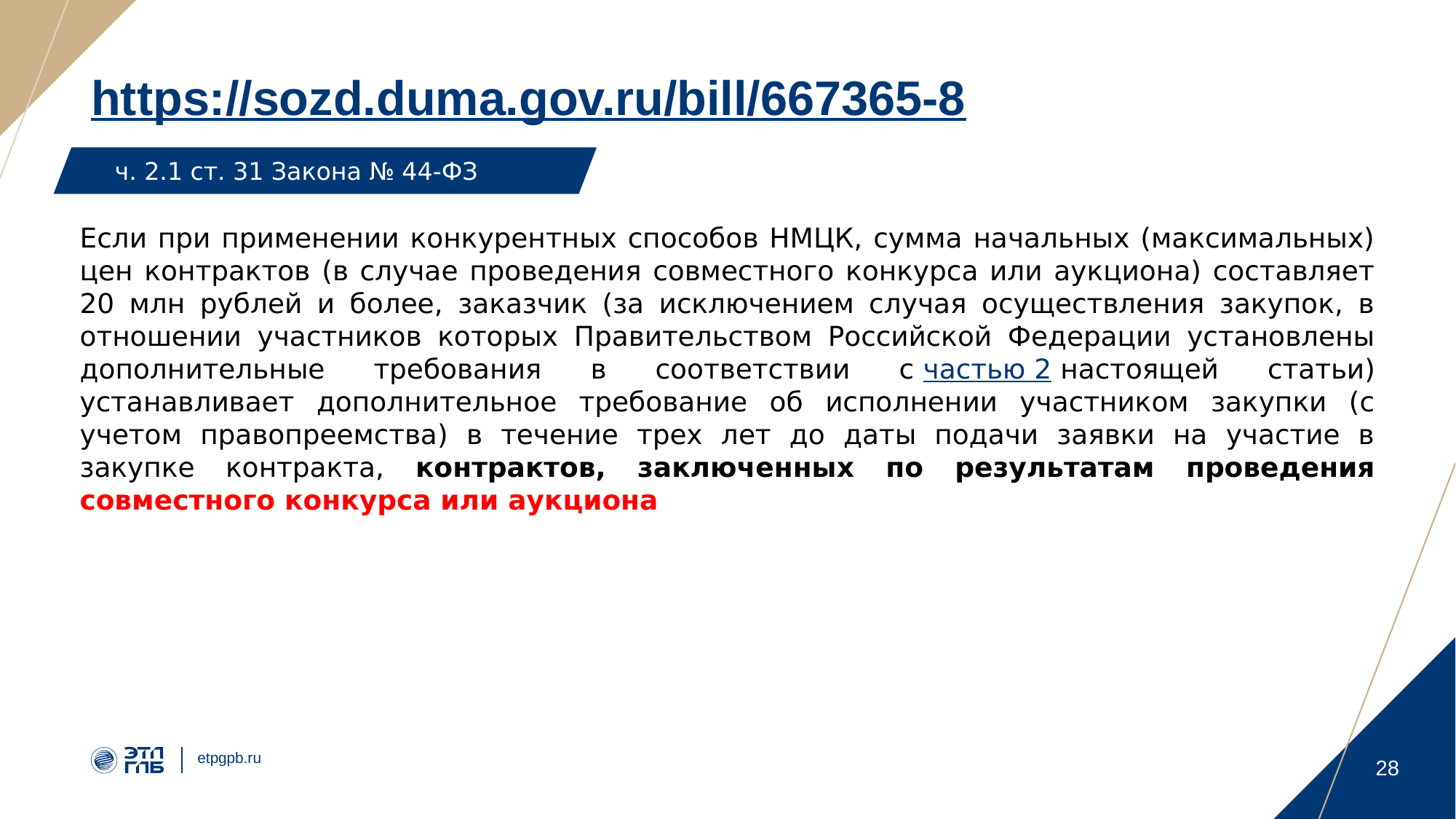

# https://sozd.duma.gov.ru/bill/667365-8
ч. 2.1 ст. 31 Закона № 44-ФЗ
Если при применении конкурентных способов НМЦК, сумма начальных (максимальных) цен контрактов (в случае проведения совместного конкурса или аукциона) составляет 20 млн рублей и более, заказчик (за исключением случая осуществления закупок, в отношении участников которых Правительством Российской Федерации установлены дополнительные требования в соответствии с частью 2 настоящей статьи) устанавливает дополнительное требование об исполнении участником закупки (с учетом правопреемства) в течение трех лет до даты подачи заявки на участие в закупке контракта, контрактов, заключенных по результатам проведения совместного конкурса или аукциона